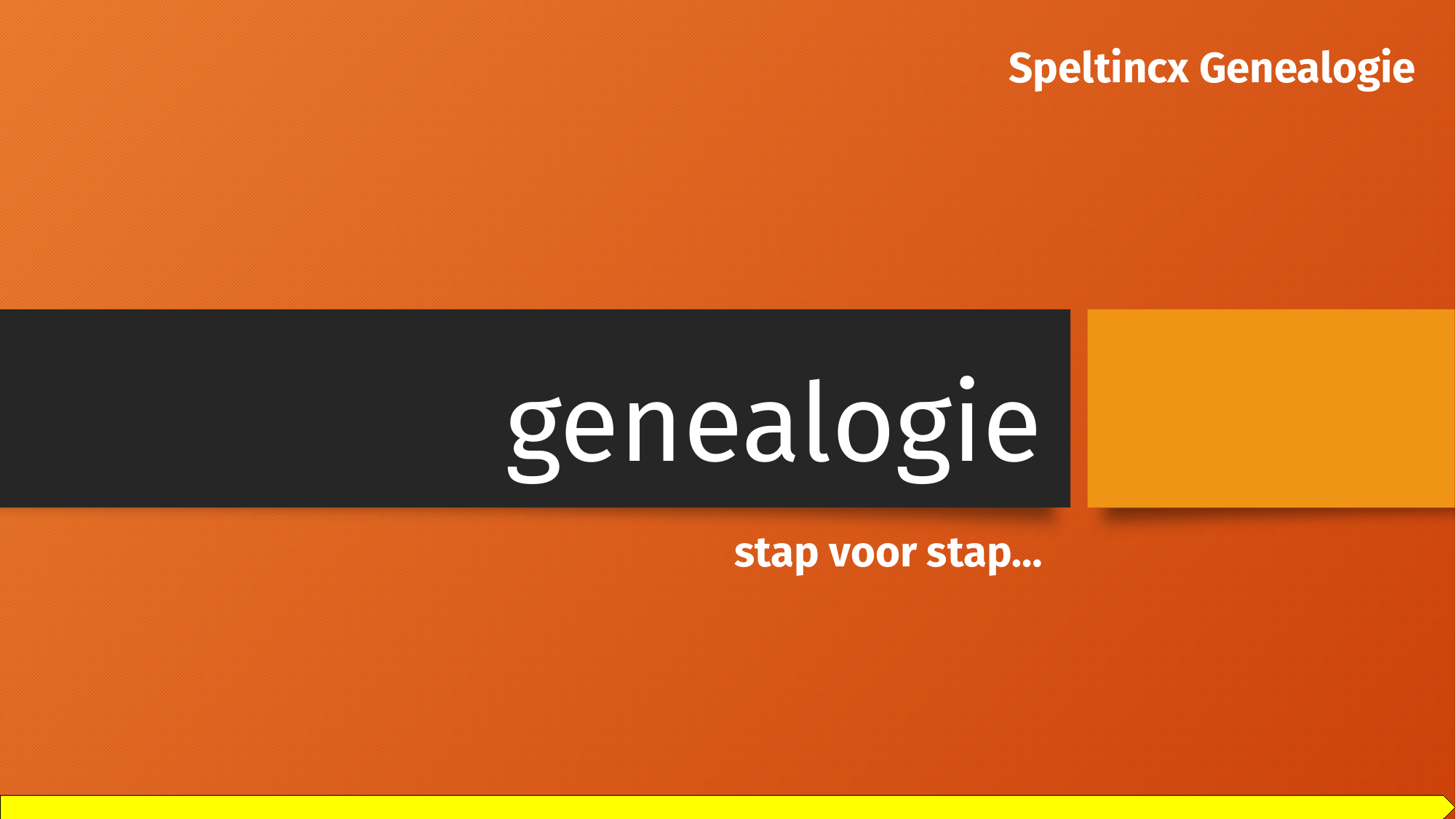

Speltincx Genealogie
# genealogie
stap voor stap…